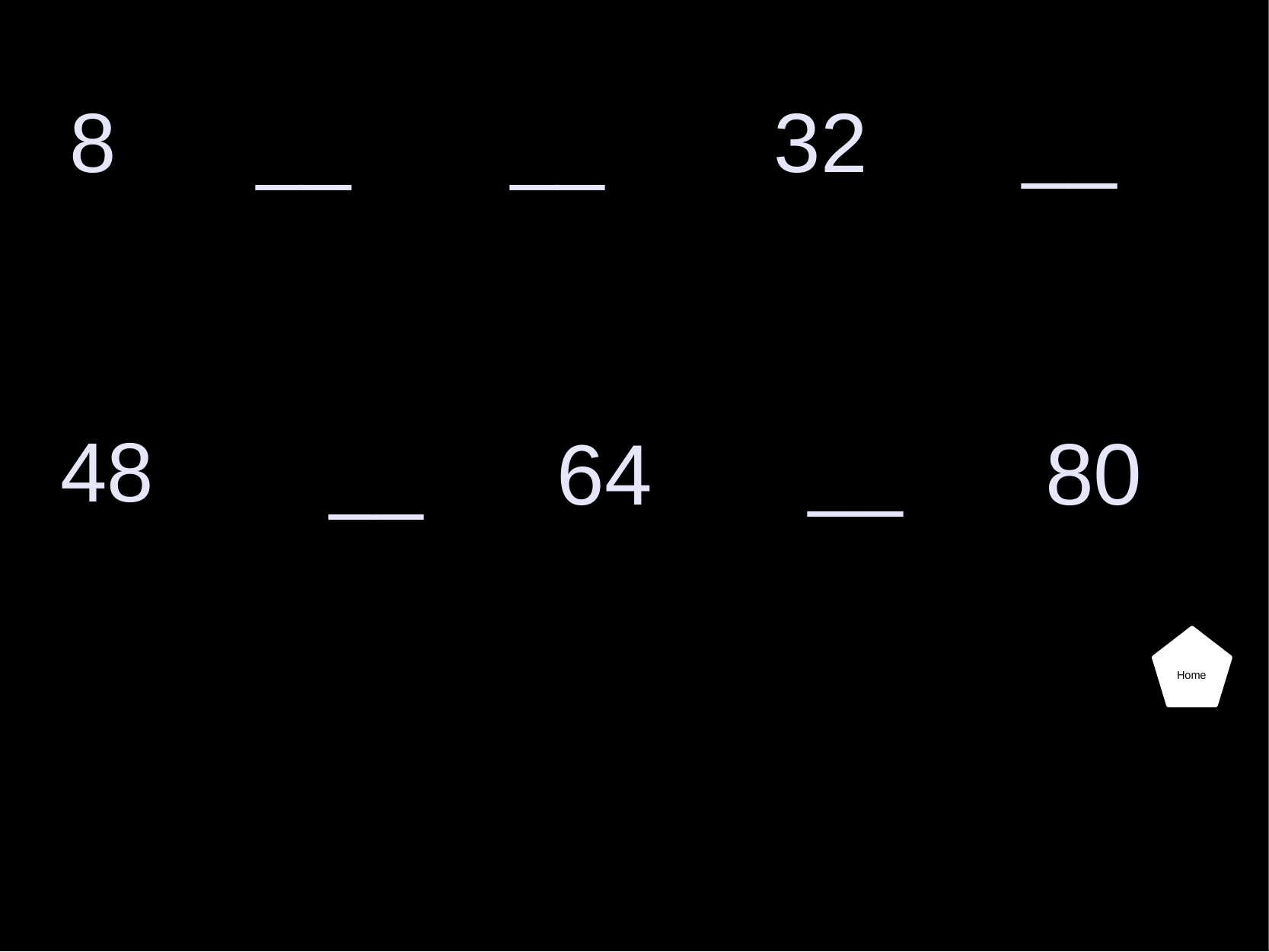

8
32
__
__
__
__
48
80
__
64

Home